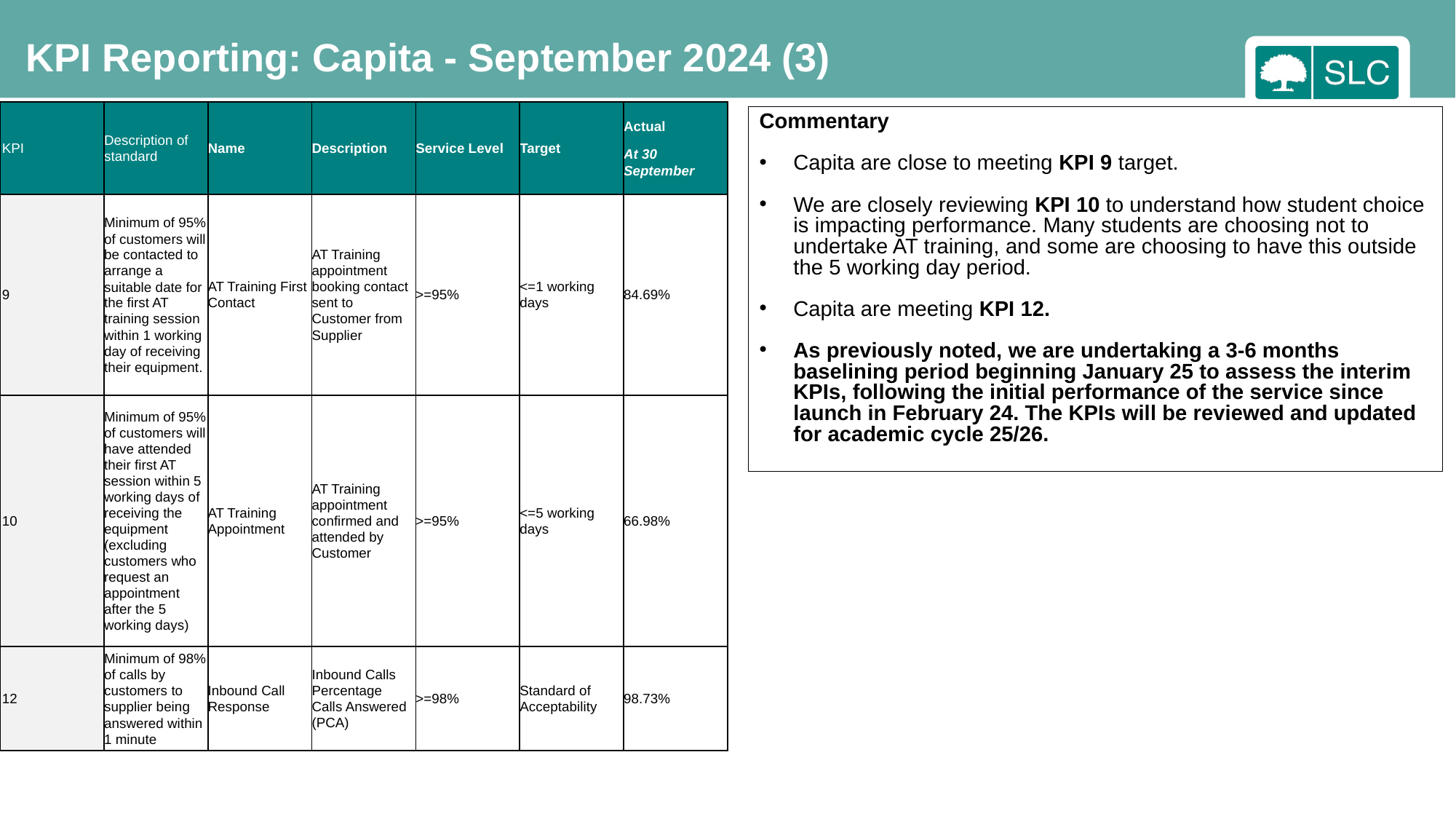

KPI Reporting: Capita - September 2024 (3)
| KPI | Description of standard | Name | Description | Service Level | Target | Actual At 30 September |
| --- | --- | --- | --- | --- | --- | --- |
| 9 | Minimum of 95% of customers will be contacted to arrange a suitable date for the first AT training session within 1 working day of receiving their equipment. | AT Training First Contact | AT Training appointment booking contact sent to Customer from Supplier | >=95% | <=1 working days | 84.69% |
| 10 | Minimum of 95% of customers will have attended their first AT session within 5 working days of receiving the equipment (excluding customers who request an appointment after the 5 working days) | AT Training Appointment | AT Training appointment confirmed and attended by Customer | >=95% | <=5 working days | 66.98% |
| 12 | Minimum of 98% of calls by customers to supplier being answered within 1 minute | Inbound Call Response | Inbound Calls Percentage Calls Answered (PCA) | >=98% | Standard of Acceptability | 98.73% |
Commentary

Capita are close to meeting KPI 9 target.

We are closely reviewing KPI 10 to understand how student choice is impacting performance. Many students are choosing not to undertake AT training, and some are choosing to have this outside the 5 working day period.

Capita are meeting KPI 12.

As previously noted, we are undertaking a 3-6 months baselining period beginning January 25 to assess the interim KPIs, following the initial performance of the service since launch in February 24. The KPIs will be reviewed and updated for academic cycle 25/26.